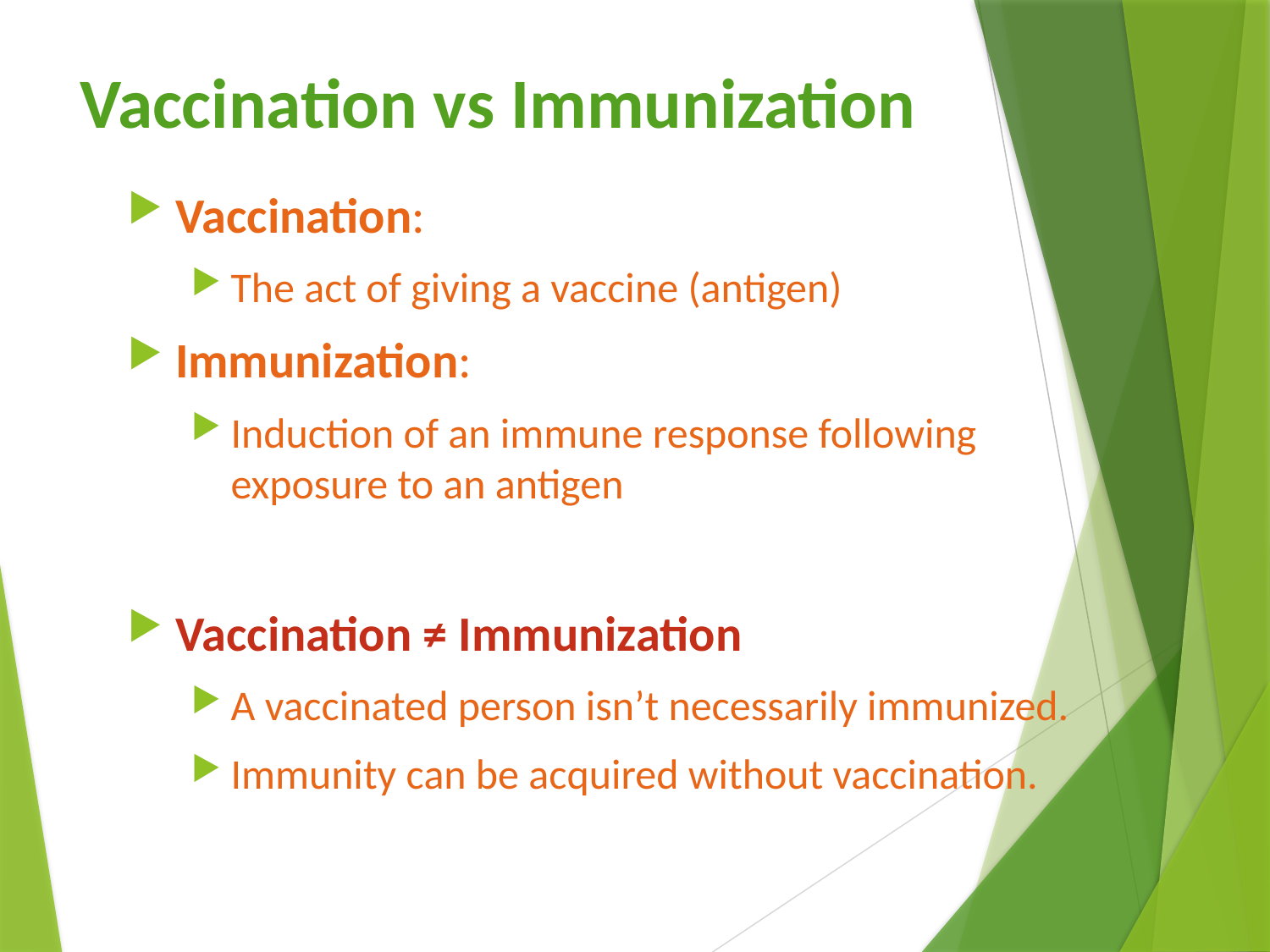

# Vaccination vs Immunization
Vaccination:
The act of giving a vaccine (antigen)
Immunization:
Induction of an immune response following exposure to an antigen

Vaccination ≠ Immunization
A vaccinated person isn’t necessarily immunized.
Immunity can be acquired without vaccination.